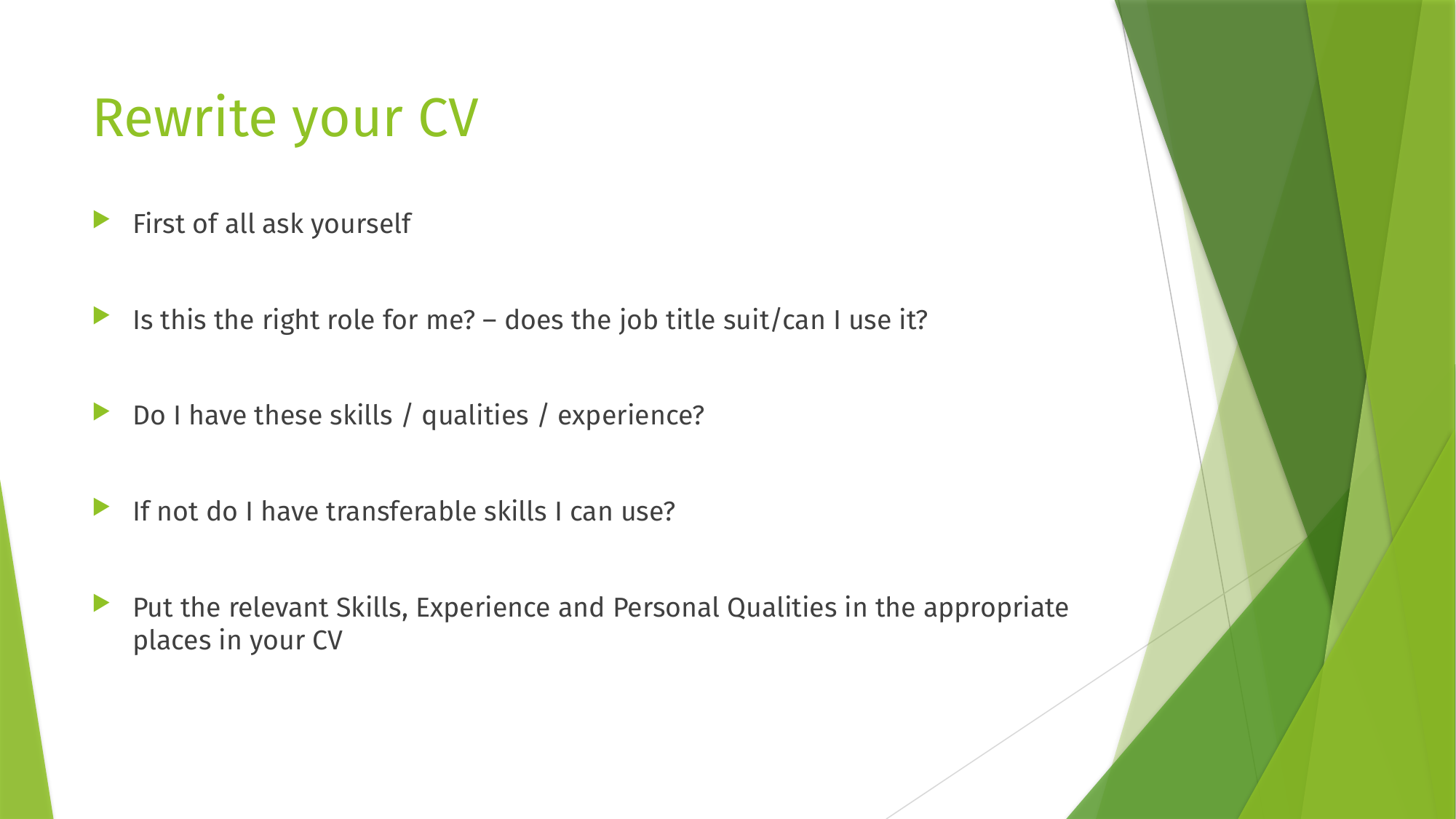

# Rewrite your CV
First of all ask yourself

Is this the right role for me? – does the job title suit/can I use it?

Do I have these skills / qualities / experience?

If not do I have transferable skills I can use?

Put the relevant Skills, Experience and Personal Qualities in the appropriate places in your CV